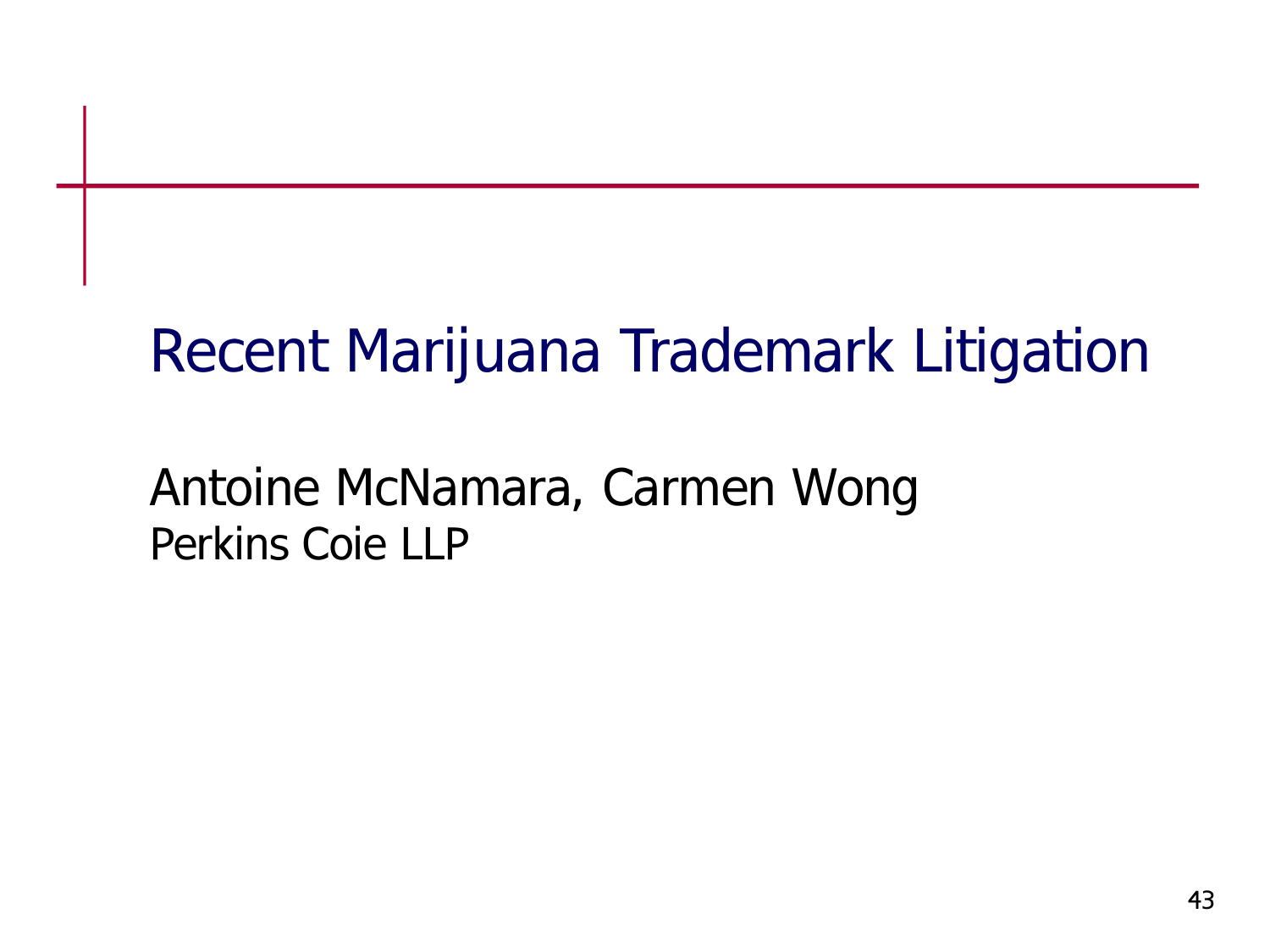

Recent Marijuana Trademark Litigation
Antoine McNamara, Carmen Wong
Perkins Coie LLP

43